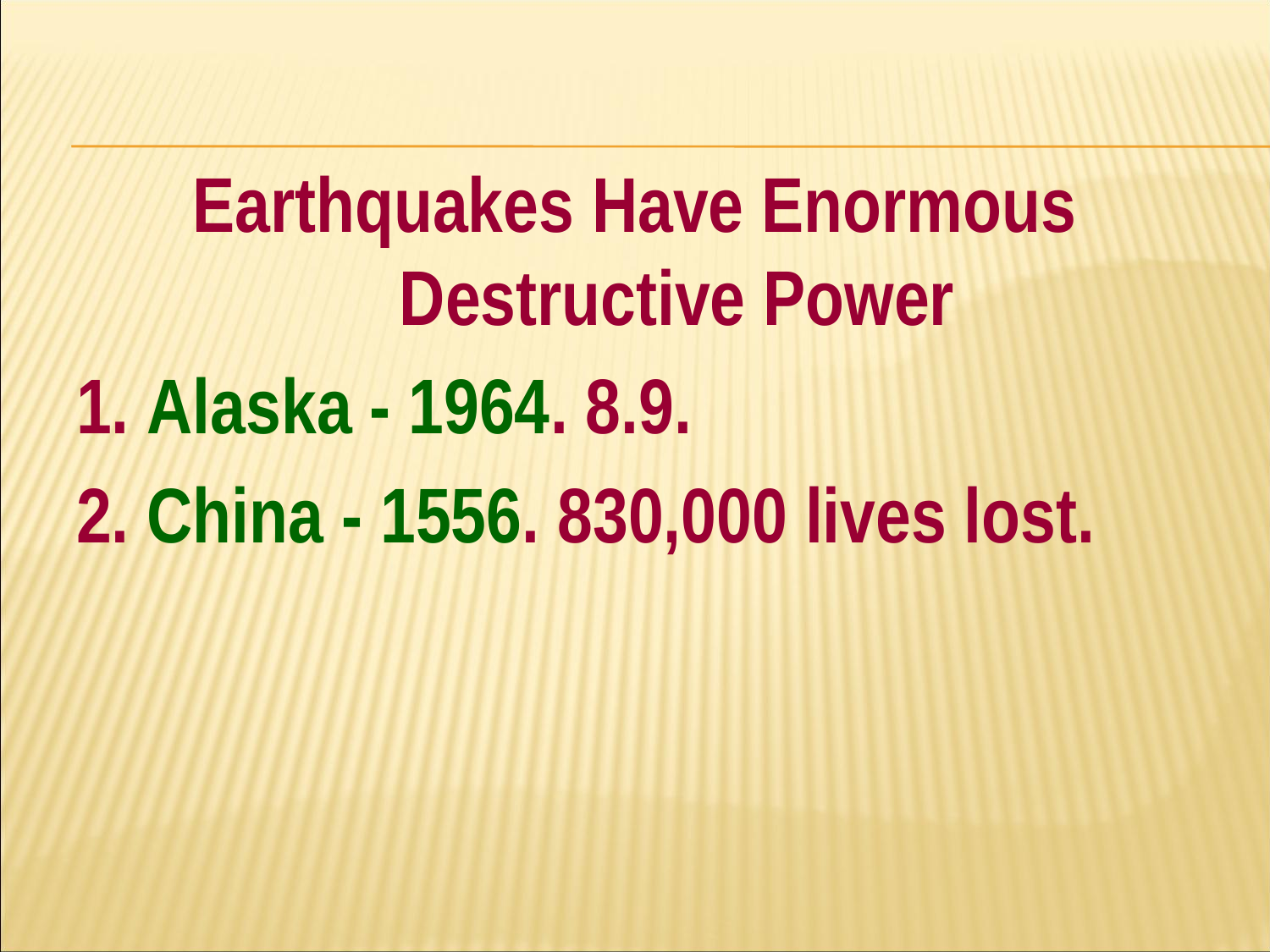

#
Earthquakes Have Enormous Destructive Power
1. Alaska - 1964. 8.9.
2. China - 1556. 830,000 lives lost.